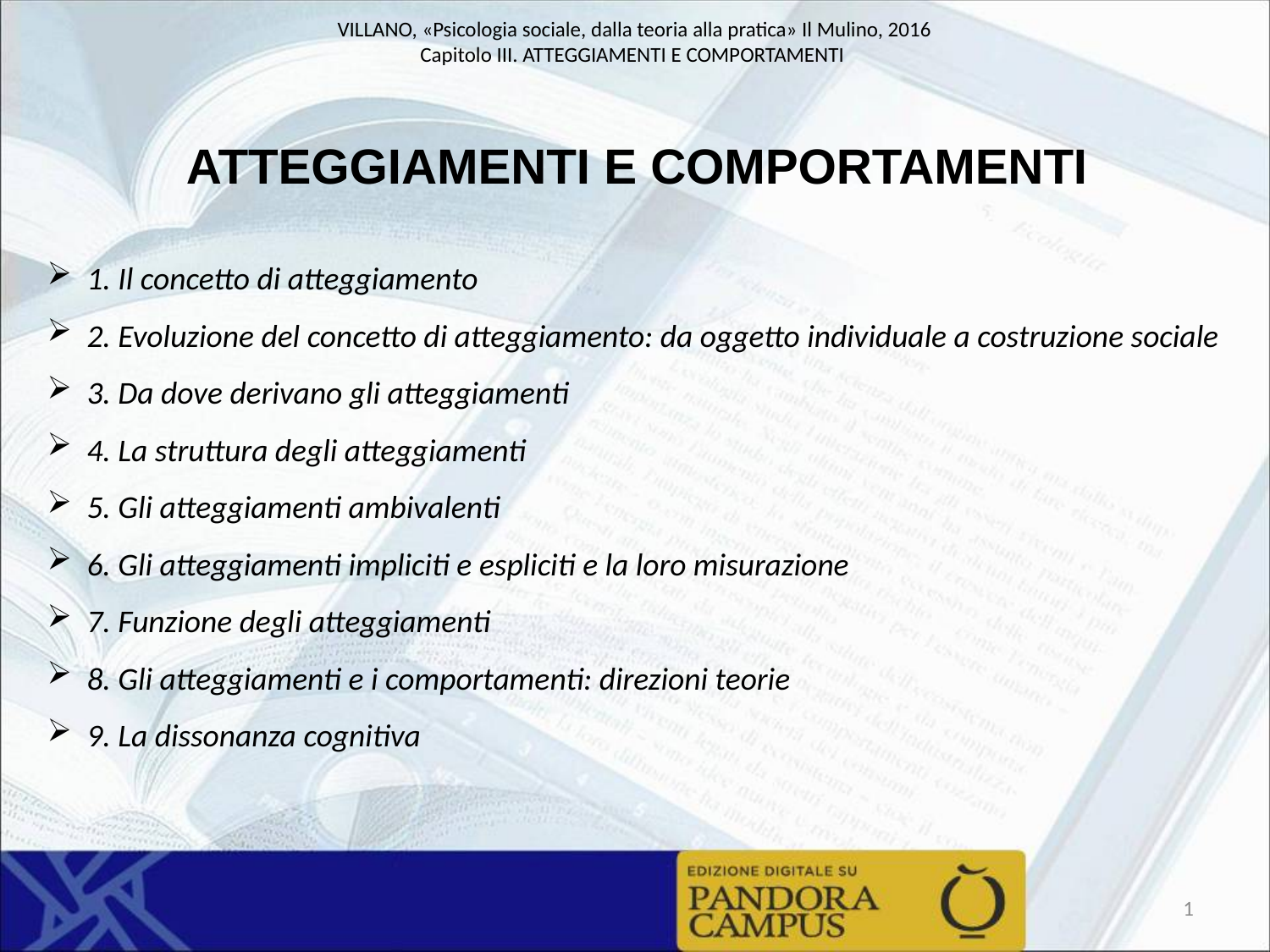

ATTEGGIAMENTI E COMPORTAMENTI
1. Il concetto di atteggiamento
2. Evoluzione del concetto di atteggiamento: da oggetto individuale a costruzione sociale
3. Da dove derivano gli atteggiamenti
4. La struttura degli atteggiamenti
5. Gli atteggiamenti ambivalenti
6. Gli atteggiamenti impliciti e espliciti e la loro misurazione
7. Funzione degli atteggiamenti
8. Gli atteggiamenti e i comportamenti: direzioni teorie
9. La dissonanza cognitiva

1